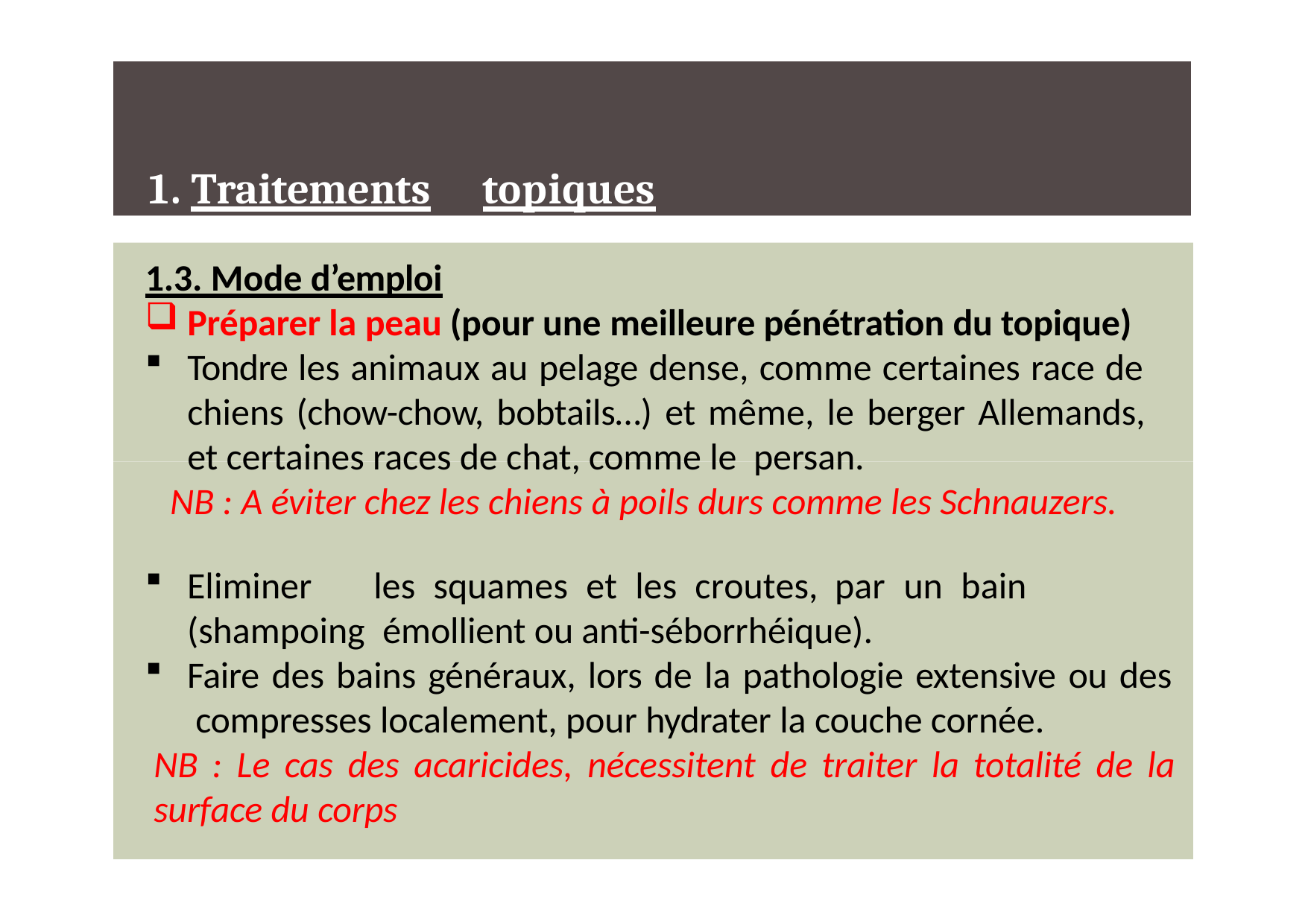

# 1. Traitements	topiques

1.3. Mode d’emploi
Préparer la peau (pour une meilleure pénétration du topique)
Tondre les animaux au pelage dense, comme certaines race de  chiens (chow-chow, bobtails…) et même, le berger Allemands,  et certaines races de chat, comme le persan.
NB : A éviter chez les chiens à poils durs comme les Schnauzers.

Eliminer	les	squames	et	les	croutes,	par	un	bain	(shampoing  émollient ou anti-séborrhéique).
Faire des bains généraux, lors de la pathologie extensive ou des  compresses localement, pour hydrater la couche cornée.
NB : Le cas des acaricides, nécessitent de traiter la totalité de la  surface du corps